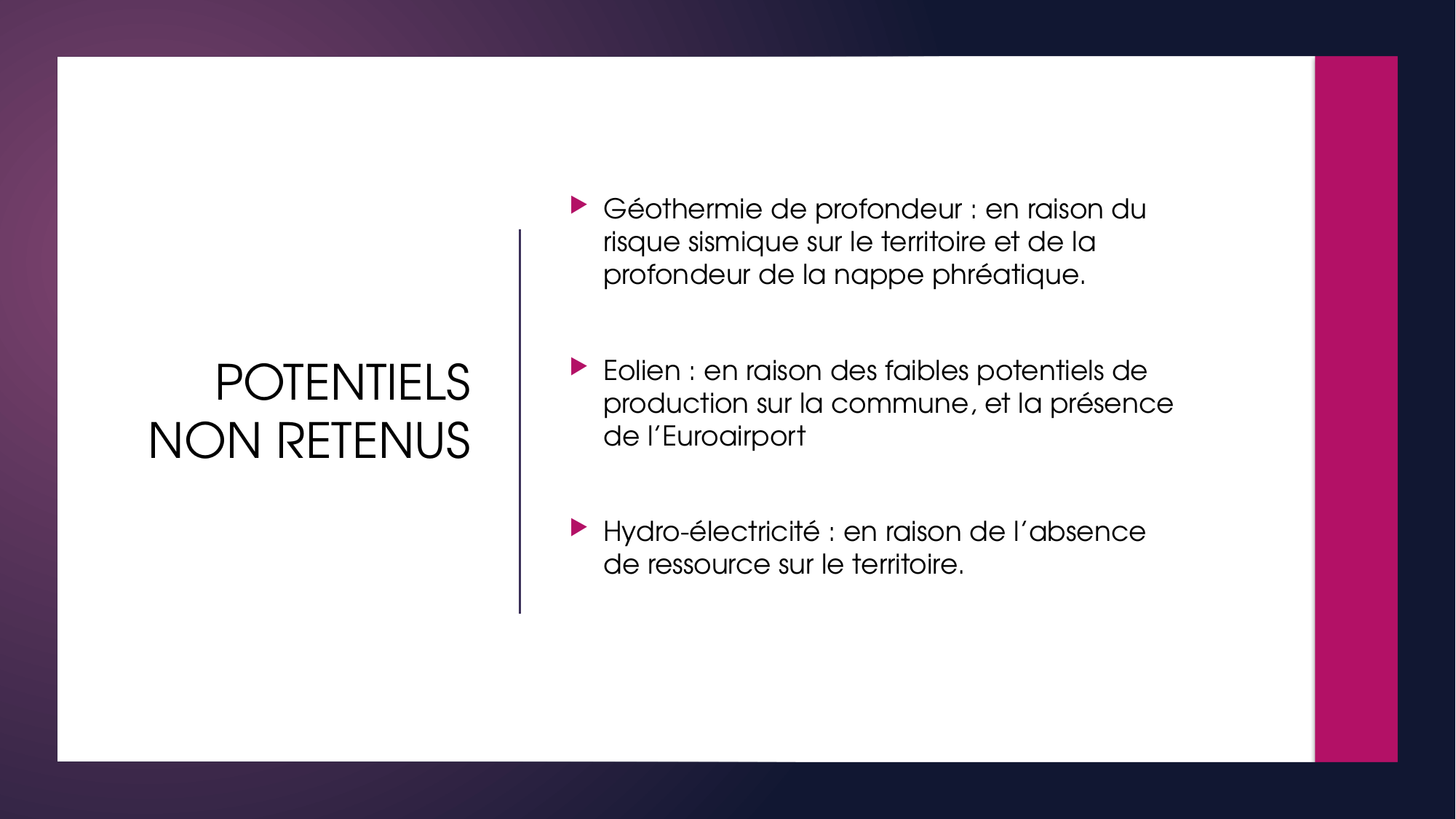

Géothermie de profondeur : en raison du risque sismique sur le territoire et de la profondeur de la nappe phréatique.

Eolien : en raison des faibles potentiels de production sur la commune, et la présence de l’Euroairport

Hydro-électricité : en raison de l’absence de ressource sur le territoire.

# POTENTIELS NON RETENUS